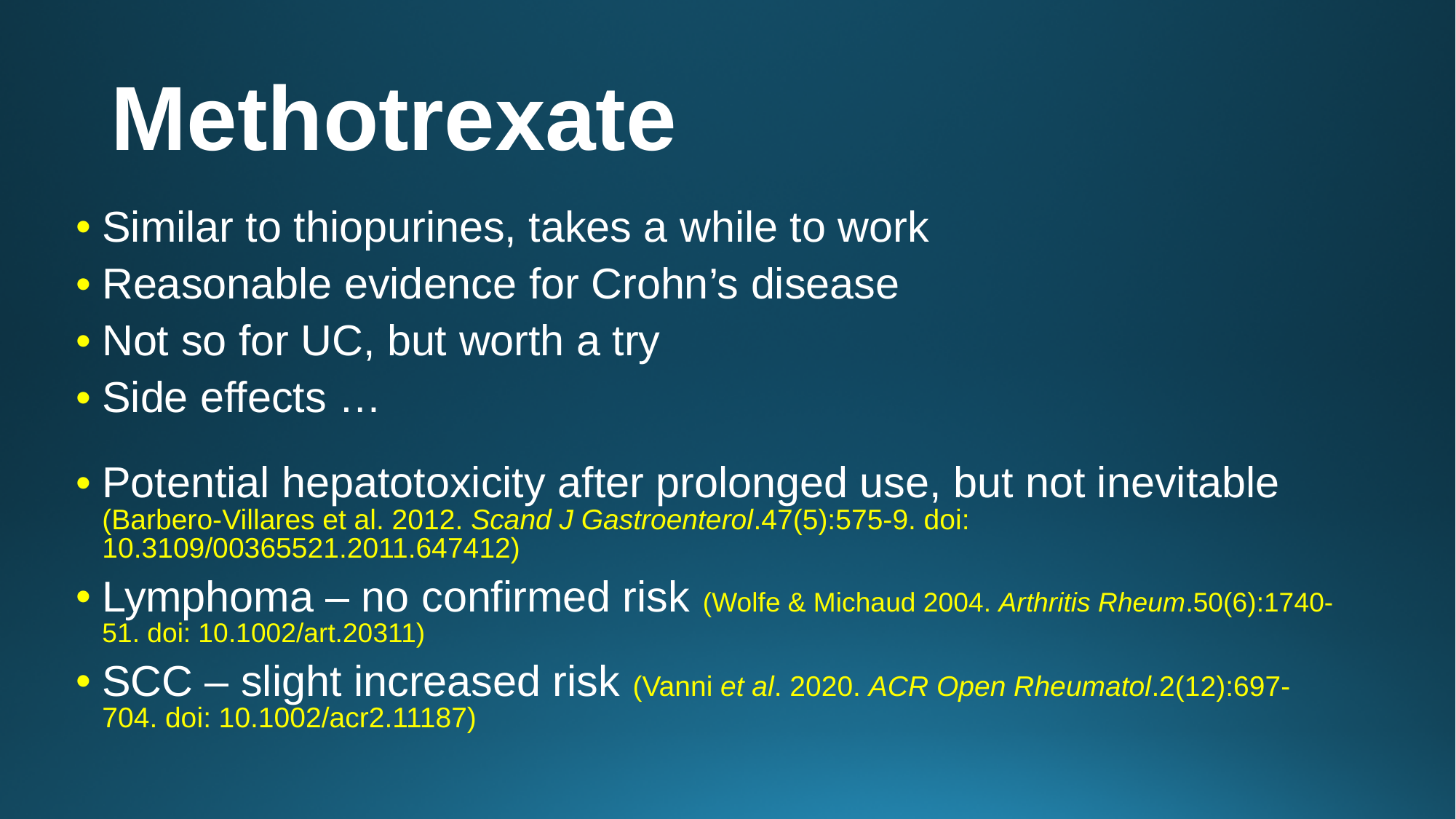

# Methotrexate
Similar to thiopurines, takes a while to work
Reasonable evidence for Crohn’s disease
Not so for UC, but worth a try
Side effects …

Potential hepatotoxicity after prolonged use, but not inevitable (Barbero-Villares et al. 2012. Scand J Gastroenterol.47(5):575-9. doi: 10.3109/00365521.2011.647412)
Lymphoma – no confirmed risk (Wolfe & Michaud 2004. Arthritis Rheum.50(6):1740-51. doi: 10.1002/art.20311)
SCC – slight increased risk (Vanni et al. 2020. ACR Open Rheumatol.2(12):697-704. doi: 10.1002/acr2.11187)